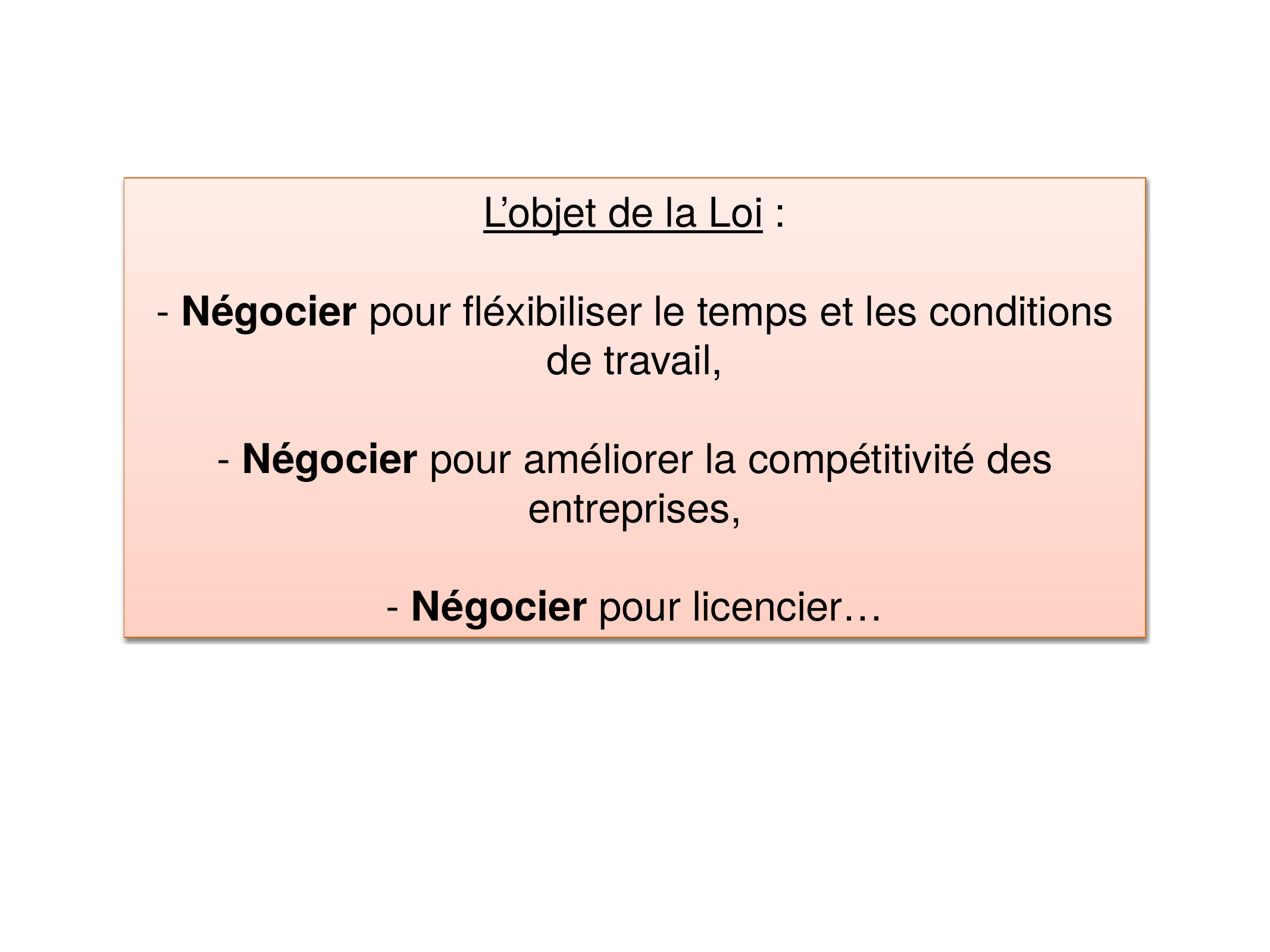

# L’objet de la Loi :

- Négocier pour fléxibiliser le temps et les conditions de travail,

- Négocier pour améliorer la compétitivité des entreprises,

- Négocier pour licencier…